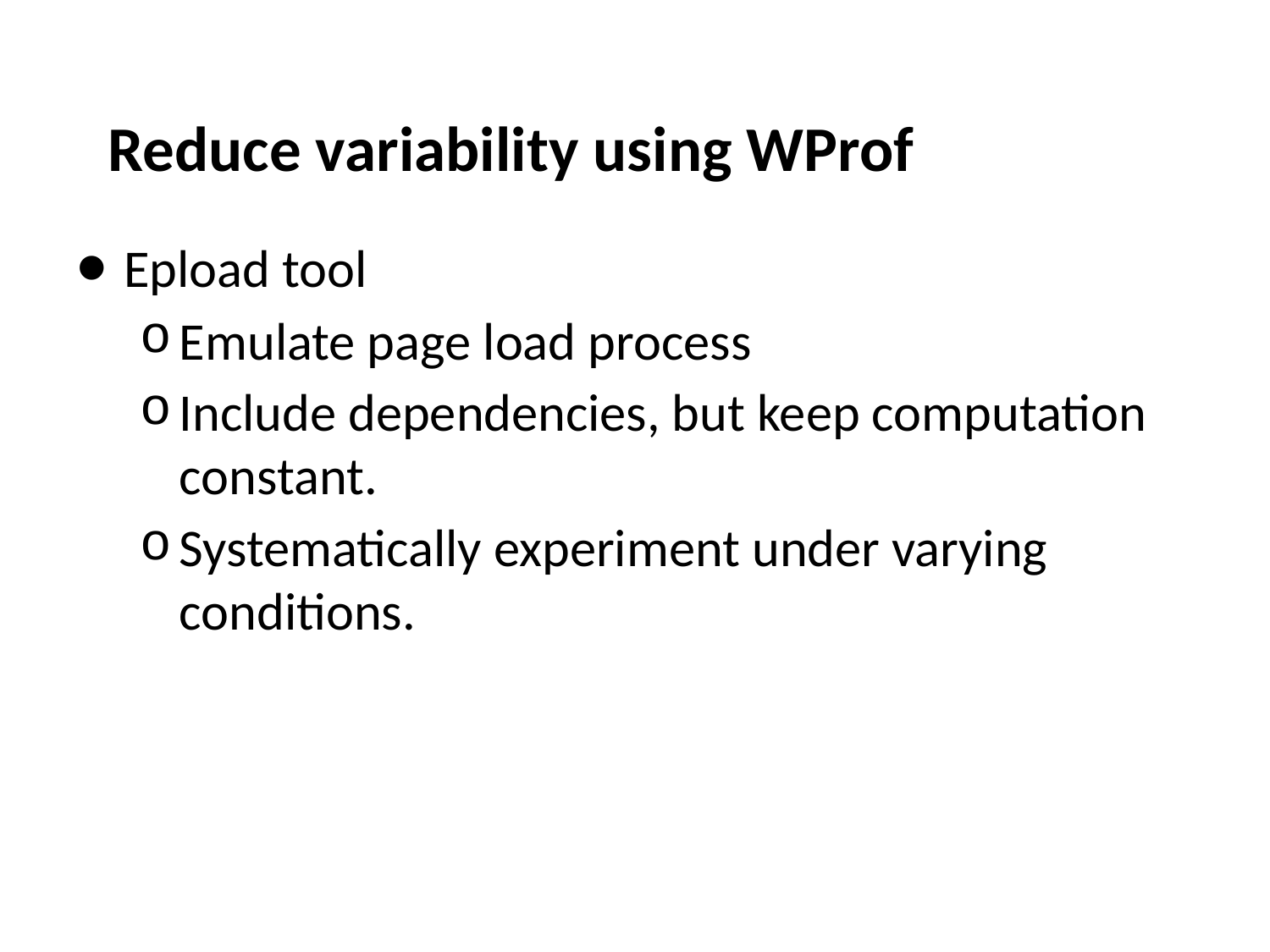

# Reduce variability using WProf
Epload tool
Emulate page load process
Include dependencies, but keep computation constant.
Systematically experiment under varying conditions.